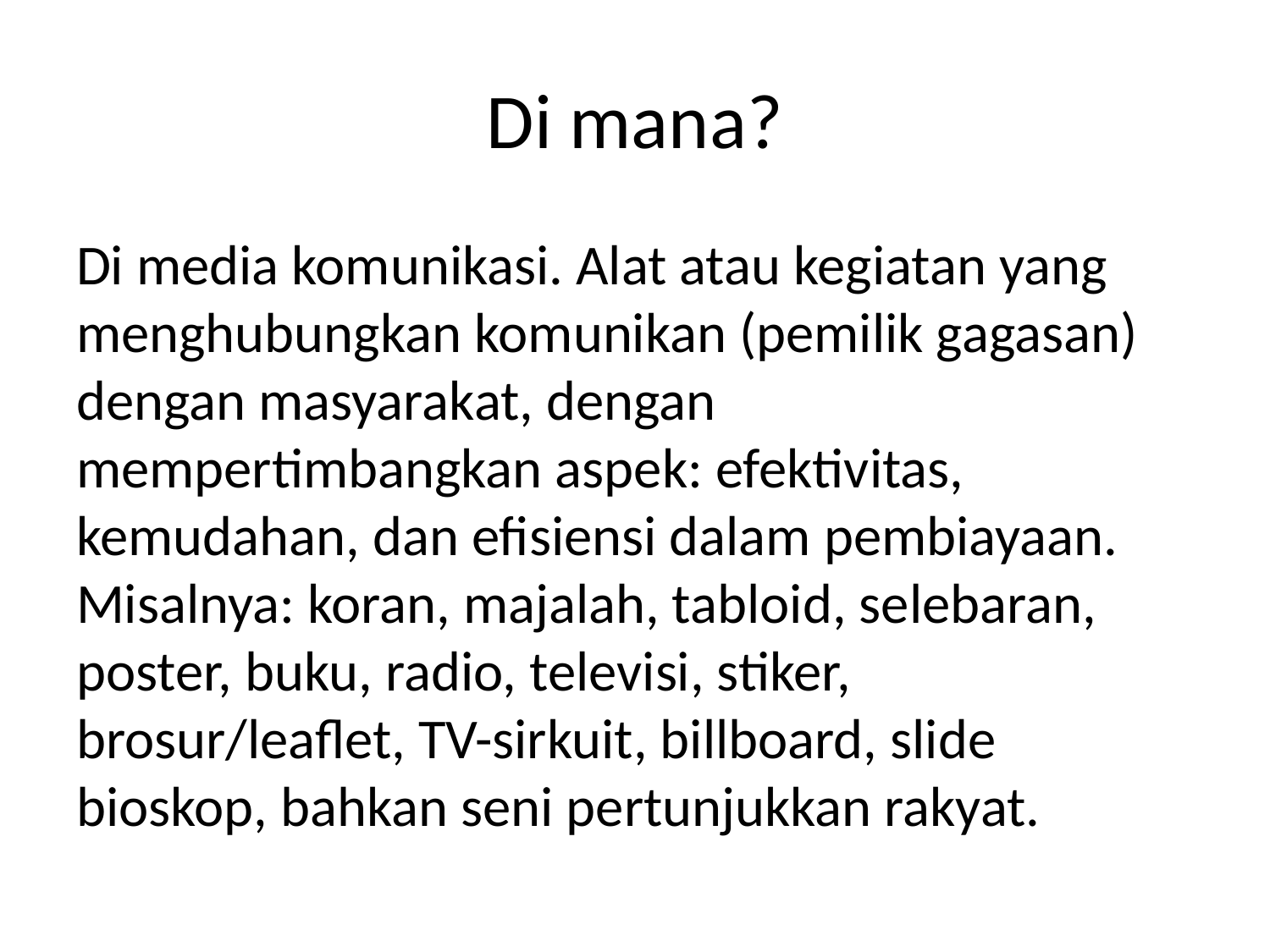

# Di mana?
Di media komunikasi. Alat atau kegiatan yang menghubungkan komunikan (pemilik gagasan) dengan masyarakat, dengan mempertimbangkan aspek: efektivitas, kemudahan, dan efisiensi dalam pembiayaan. Misalnya: koran, majalah, tabloid, selebaran, poster, buku, radio, televisi, stiker, brosur/leaflet, TV-sirkuit, billboard, slide bioskop, bahkan seni pertunjukkan rakyat.